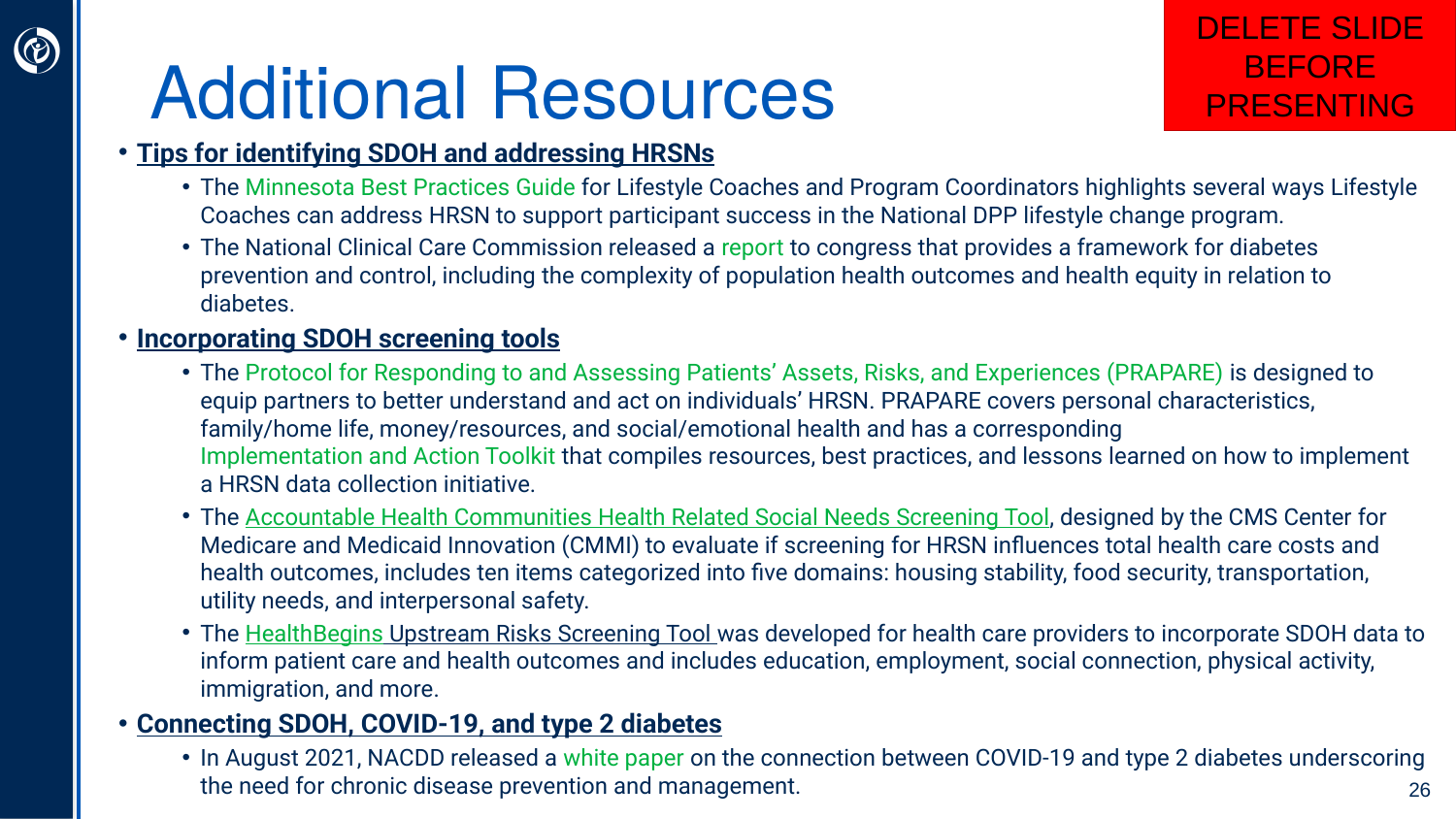

DELETE SLIDE BEFORE PRESENTING
DELETE PRIOR TO SHARING

This slide is intended to provide users additional resources for implementing processes to understand, screen, and refer patients to HRSN resources. It is not intended to remain as a portion of the presentation.
# Additional Resources
Tips for identifying SDOH and addressing HRSNs
The Minnesota Best Practices Guide for Lifestyle Coaches and Program Coordinators highlights several ways Lifestyle Coaches can address HRSN to support participant success in the National DPP lifestyle change program.
The National Clinical Care Commission released a report to congress that provides a framework for diabetes prevention and control, including the complexity of population health outcomes and health equity in relation to diabetes.
Incorporating SDOH screening tools
The Protocol for Responding to and Assessing Patients’ Assets, Risks, and Experiences (PRAPARE) is designed to equip partners to better understand and act on individuals’ HRSN. PRAPARE covers personal characteristics, family/home life, money/resources, and social/emotional health and has a corresponding Implementation and Action Toolkit that compiles resources, best practices, and lessons learned on how to implement a HRSN data collection initiative.
The Accountable Health Communities Health Related Social Needs Screening Tool, designed by the CMS Center for Medicare and Medicaid Innovation (CMMI) to evaluate if screening for HRSN influences total health care costs and health outcomes, includes ten items categorized into five domains: housing stability, food security, transportation, utility needs, and interpersonal safety.
The HealthBegins Upstream Risks Screening Tool was developed for health care providers to incorporate SDOH data to inform patient care and health outcomes and includes education, employment, social connection, physical activity, immigration, and more.
Connecting SDOH, COVID-19, and type 2 diabetes
In August 2021, NACDD released a white paper on the connection between COVID-19 and type 2 diabetes underscoring the need for chronic disease prevention and management.